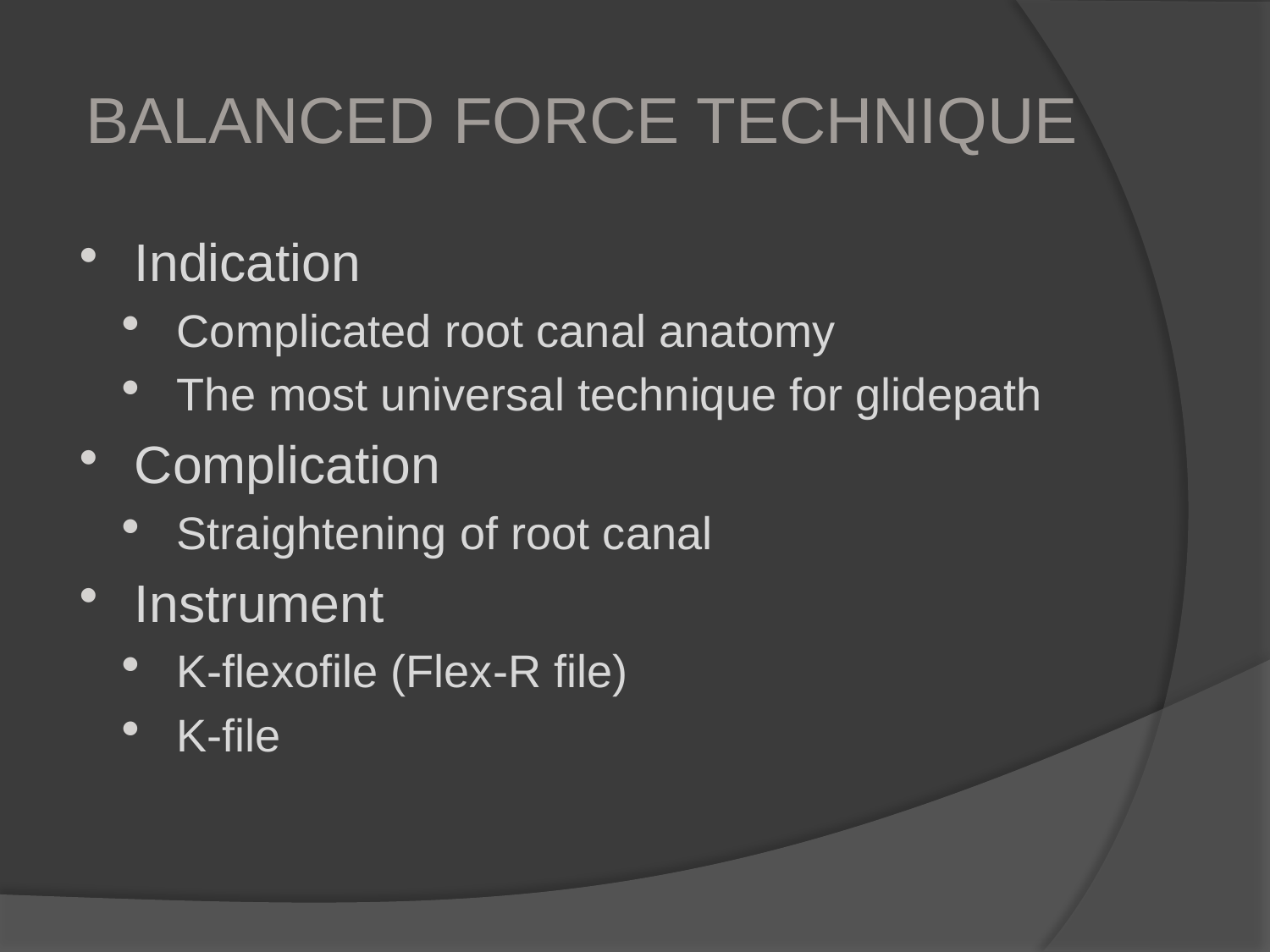

# BALANCED FORCE TECHNIQUE
Indication
Complicated root canal anatomy
The most universal technique for glidepath
Complication
Straightening of root canal
Instrument
K-flexofile (Flex-R file)
K-file